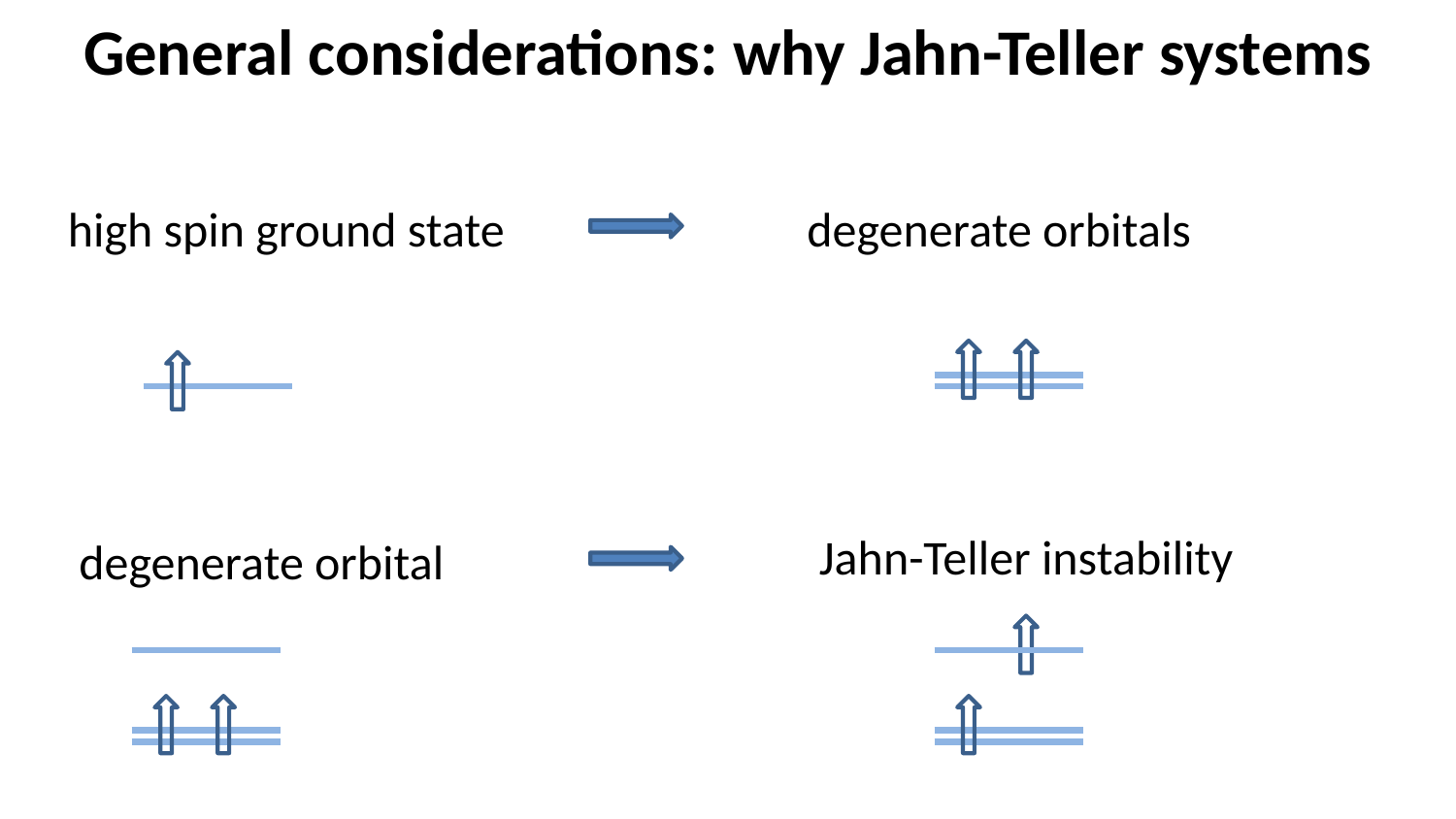

General considerations: why Jahn-Teller systems
high spin ground state
degenerate orbitals

Jahn-Teller instability
degenerate orbital